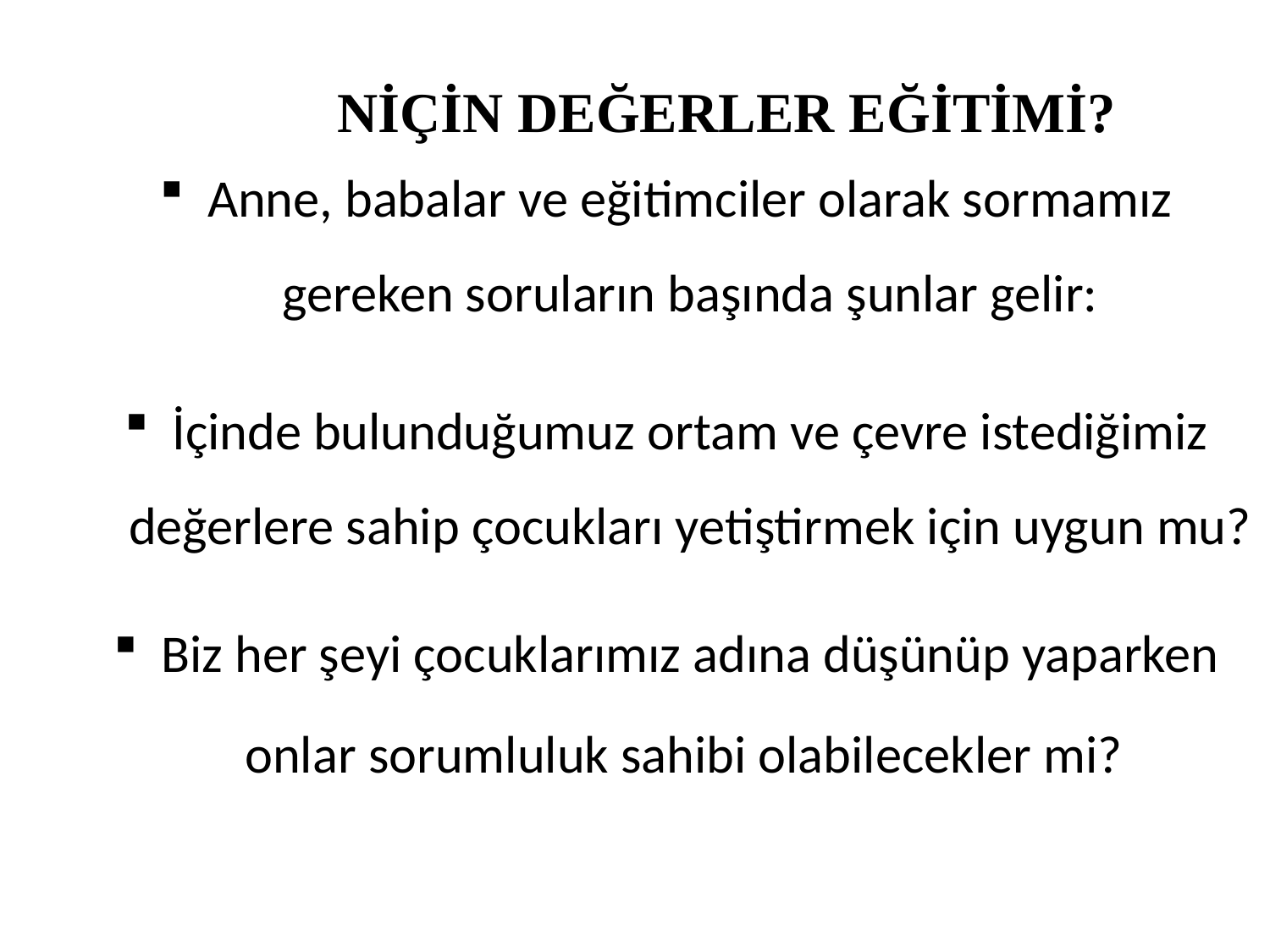

# NİÇİN DEĞERLER EĞİTİMİ?
Anne, babalar ve eğitimciler olarak sormamız gereken soruların başında şunlar gelir:
İçinde bulunduğumuz ortam ve çevre istediğimiz değerlere sahip çocukları yetiştirmek için uygun mu?
Biz her şeyi çocuklarımız adına düşünüp yaparken onlar sorumluluk sahibi olabilecekler mi?